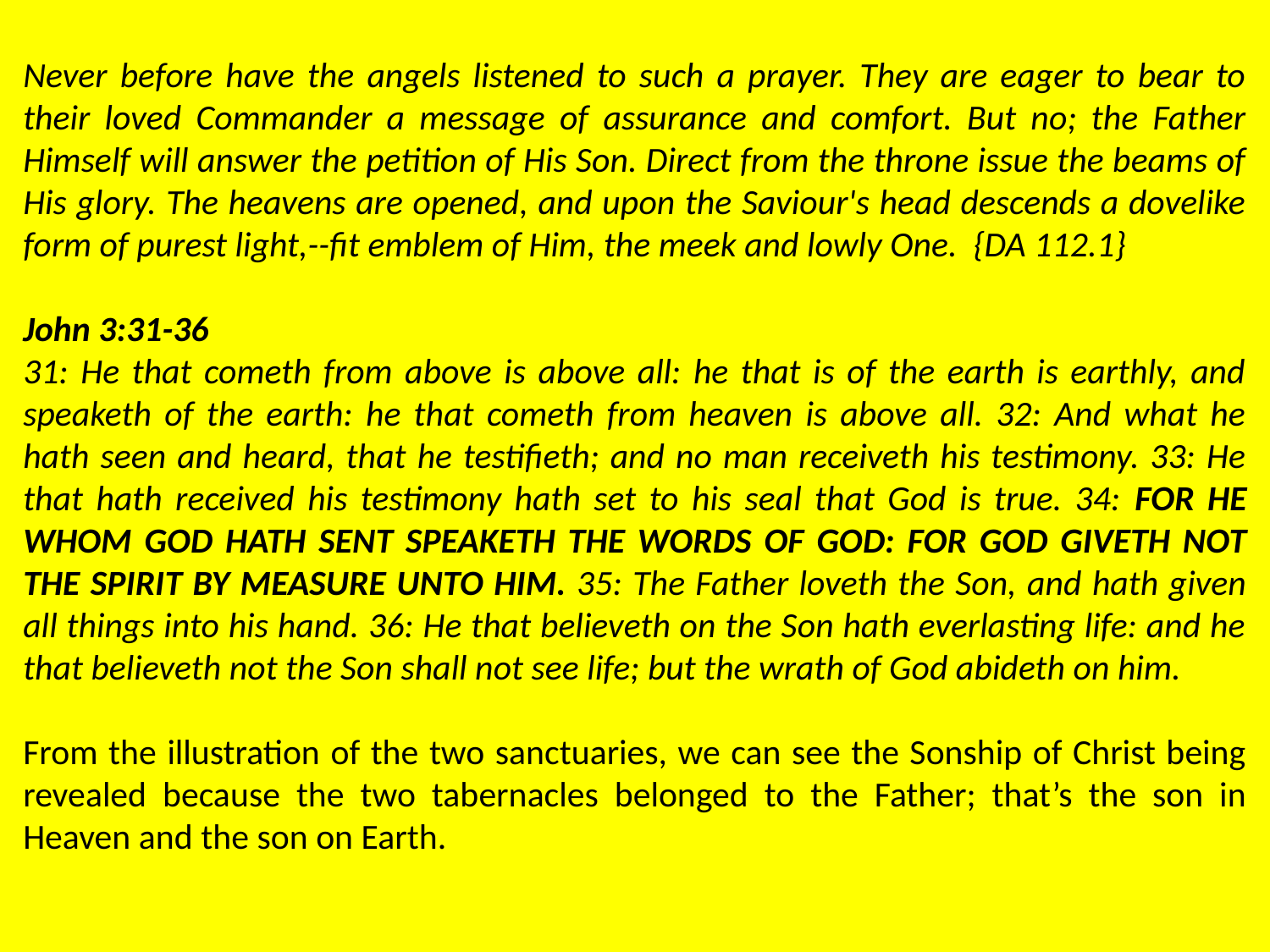

Never before have the angels listened to such a prayer. They are eager to bear to their loved Commander a message of assurance and comfort. But no; the Father Himself will answer the petition of His Son. Direct from the throne issue the beams of His glory. The heavens are opened, and upon the Saviour's head descends a dovelike form of purest light,--fit emblem of Him, the meek and lowly One.  {DA 112.1}

John 3:31-36
31: He that cometh from above is above all: he that is of the earth is earthly, and speaketh of the earth: he that cometh from heaven is above all. 32: And what he hath seen and heard, that he testifieth; and no man receiveth his testimony. 33: He that hath received his testimony hath set to his seal that God is true. 34: FOR HE WHOM GOD HATH SENT SPEAKETH THE WORDS OF GOD: FOR GOD GIVETH NOT THE SPIRIT BY MEASURE UNTO HIM. 35: The Father loveth the Son, and hath given all things into his hand. 36: He that believeth on the Son hath everlasting life: and he that believeth not the Son shall not see life; but the wrath of God abideth on him.

From the illustration of the two sanctuaries, we can see the Sonship of Christ being revealed because the two tabernacles belonged to the Father; that’s the son in Heaven and the son on Earth.